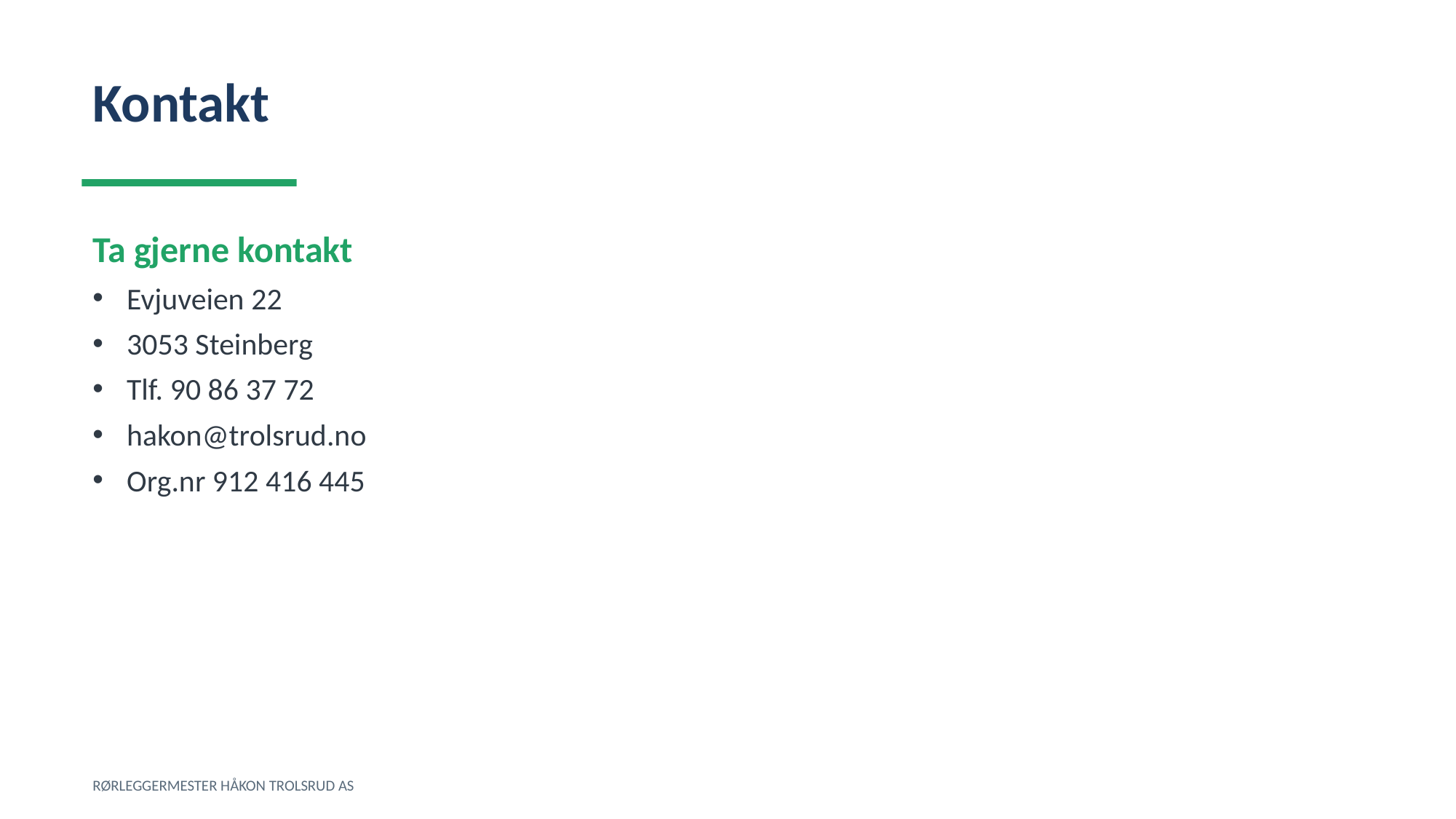

Kontakt

Ta gjerne kontakt
Evjuveien 22
3053 Steinberg
Tlf. 90 86 37 72
hakon@trolsrud.no
Org.nr 912 416 445
RØRLEGGERMESTER HÅKON TROLSRUD AS